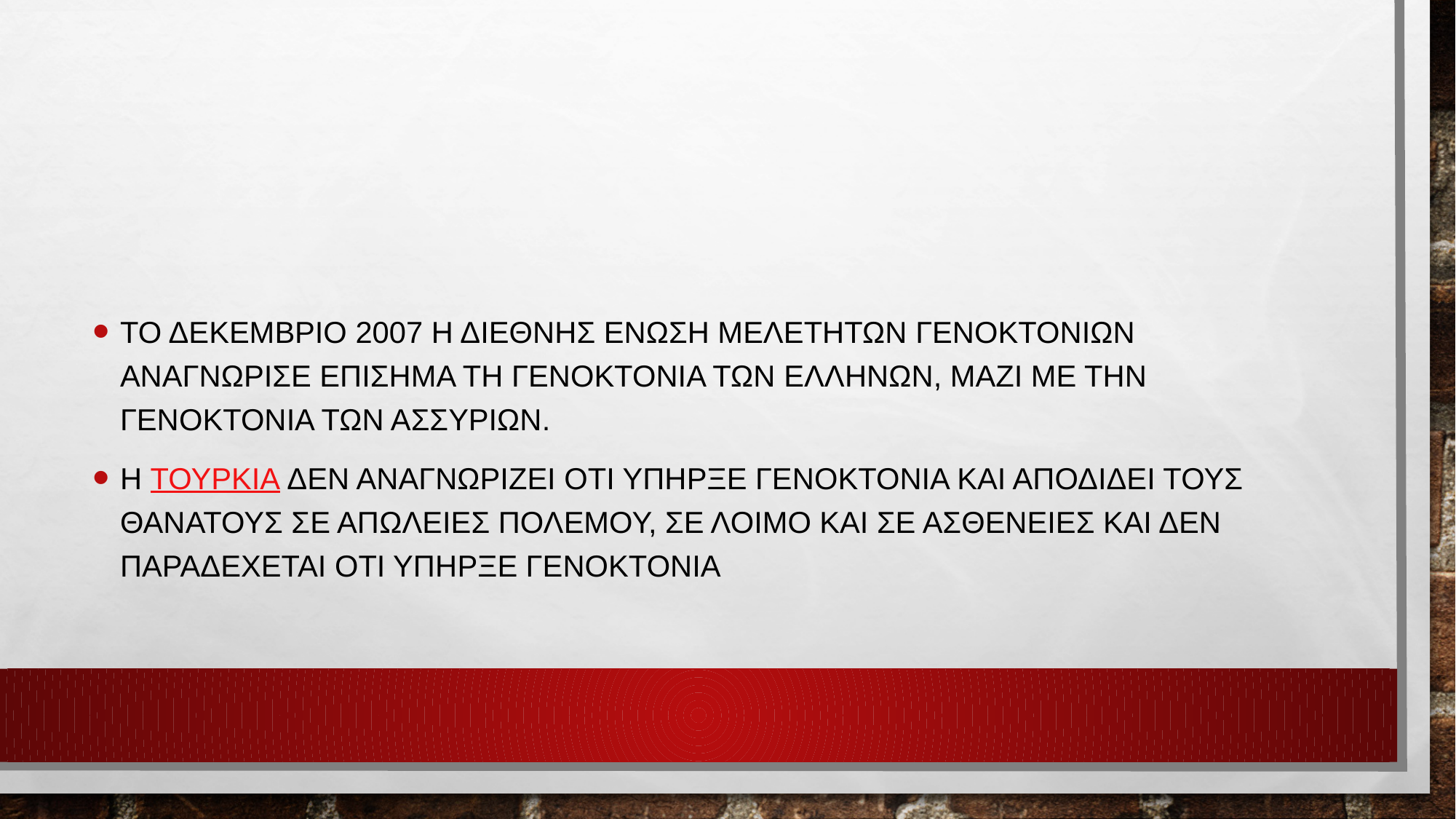

#
το Δεκεμβριο 2007 η Διεθνης ενωση Μελετητων Γενοκτονιων  αναγνωρισε επισημα τη γενοκτονια των Ελληνων, μαζι με την γενοκτονια των Ασσυριων.
Η Τουρκια δεν αναγνωριζει οτι υπηρξε γενοκτονια και αποδιδει τους θανατους σε απωλειες πολεμου, σε λοιμο και σε ασθενειες και δεν παραδεχεται οτι υπηρξε γενοκτονια